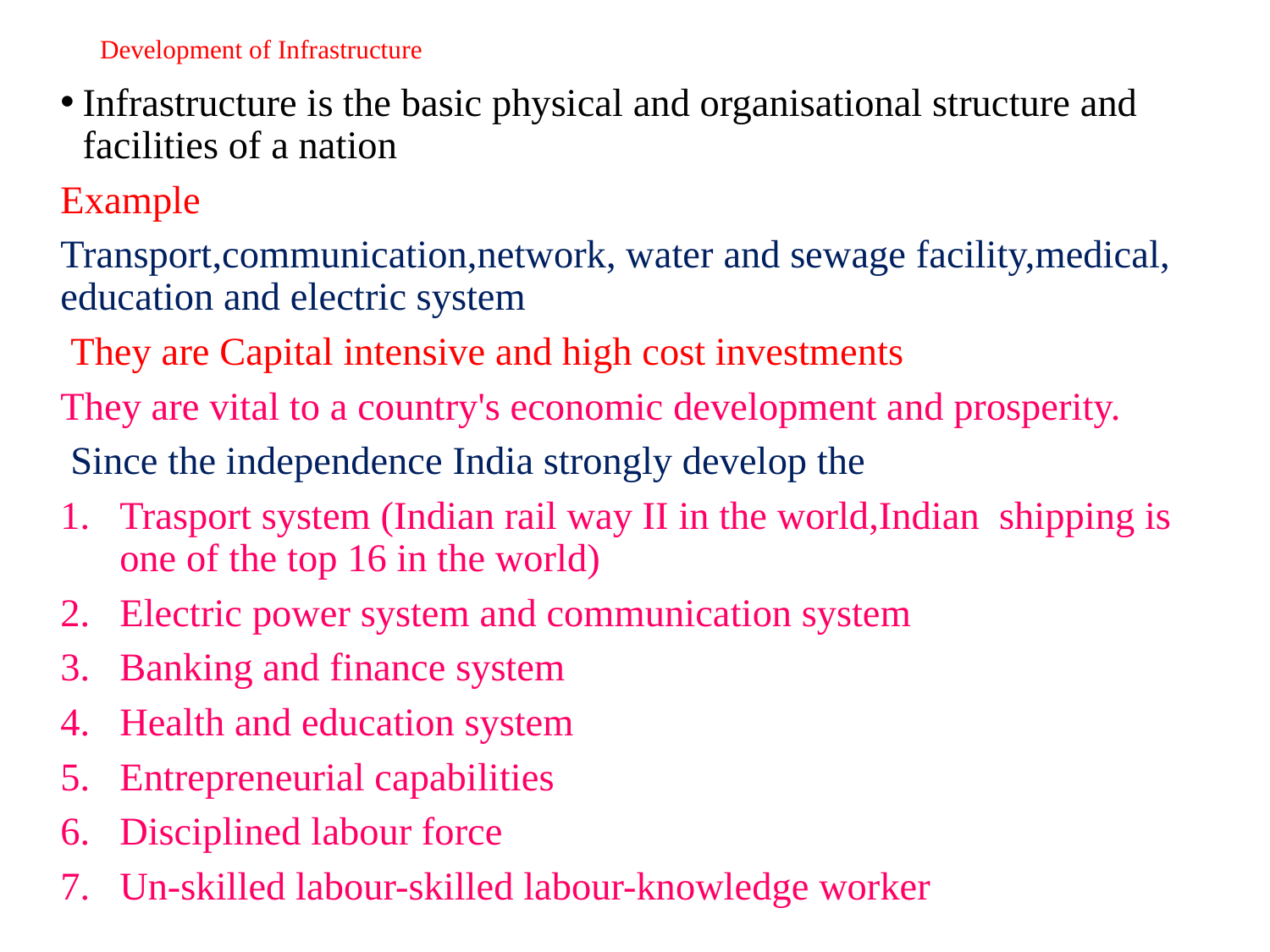

# Development of Infrastructure
Infrastructure is the basic physical and organisational structure and facilities of a nation
Example
Transport,communication,network, water and sewage facility,medical, education and electric system
 They are Capital intensive and high cost investments
They are vital to a country's economic development and prosperity.
 Since the independence India strongly develop the
Trasport system (Indian rail way II in the world,Indian  shipping is one of the top 16 in the world)
Electric power system and communication system
Banking and finance system
Health and education system
Entrepreneurial capabilities
Disciplined labour force
Un-skilled labour-skilled labour-knowledge worker